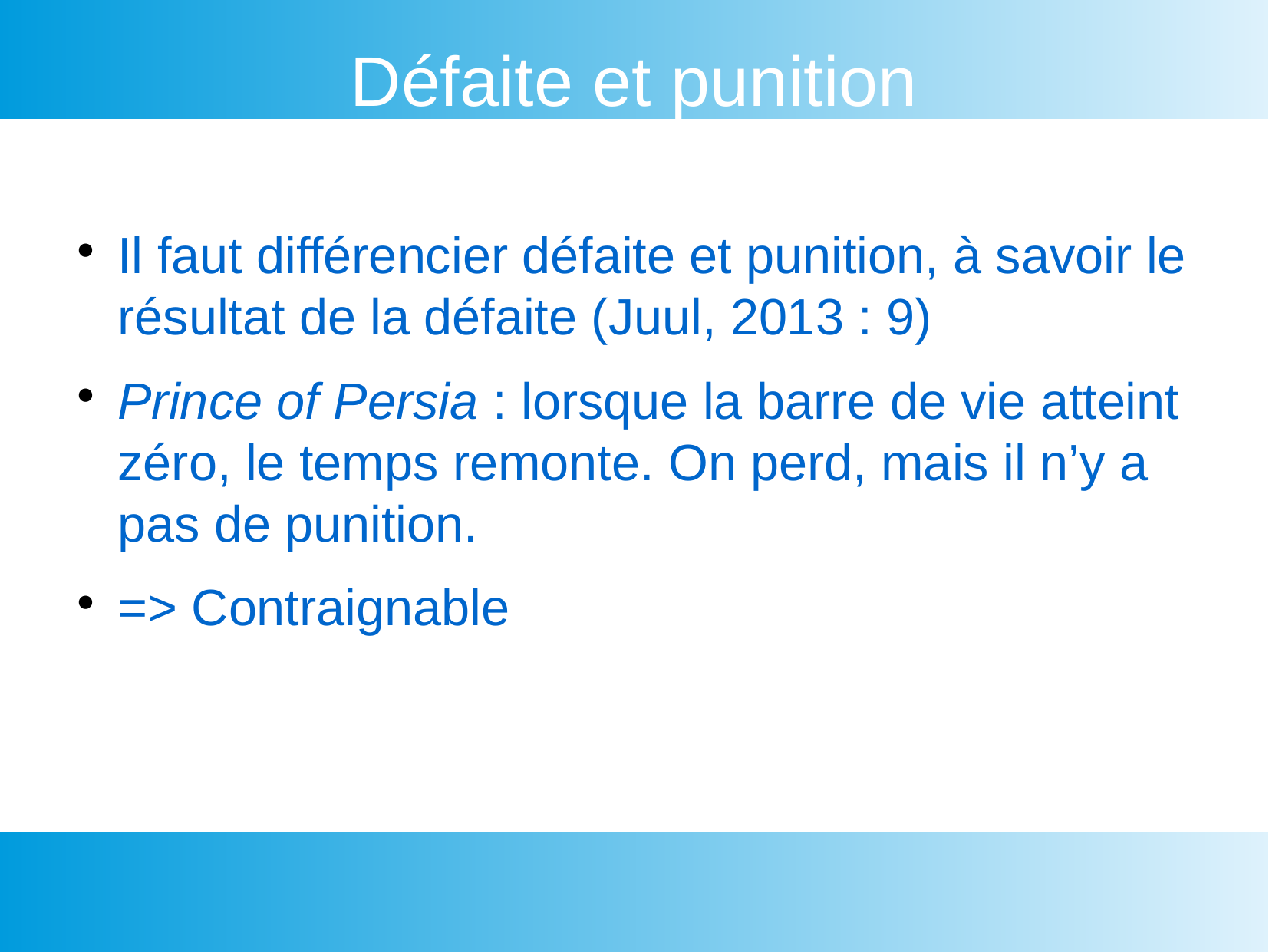

Défaite et punition
Il faut différencier défaite et punition, à savoir le résultat de la défaite (Juul, 2013 : 9)
Prince of Persia : lorsque la barre de vie atteint zéro, le temps remonte. On perd, mais il n’y a pas de punition.
=> Contraignable